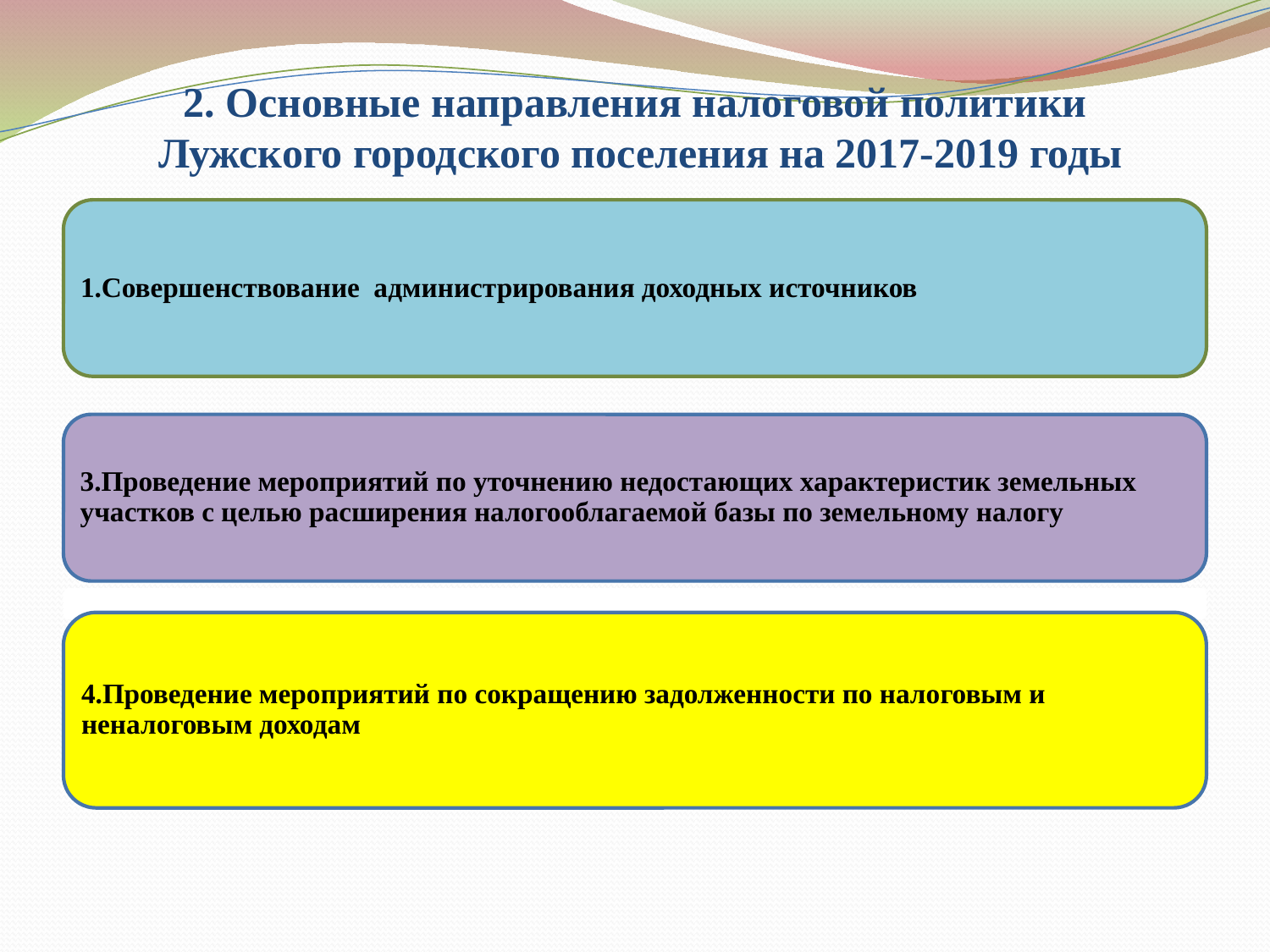

# 2. Основные направления налоговой политики Лужского городского поселения на 2017-2019 годы
1.Совершенствование  администрирования доходных источников
3.Проведение мероприятий по уточнению недостающих характеристик земельных участков с целью расширения налогооблагаемой базы по земельному налогу

4.Проведение мероприятий по сокращению задолженности по налоговым и неналоговым доходам